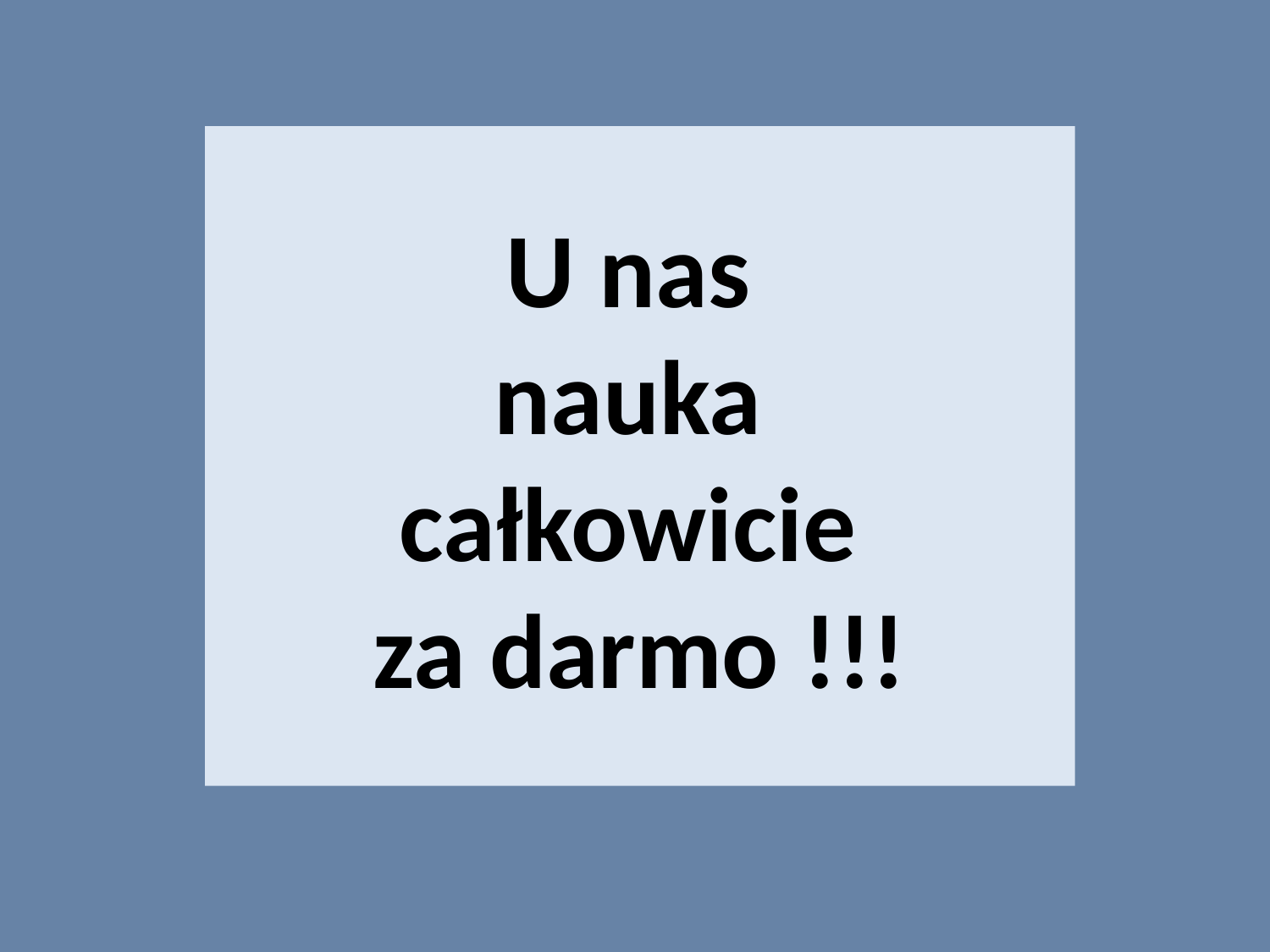

# U nas nauka całkowicie za darmo !!!